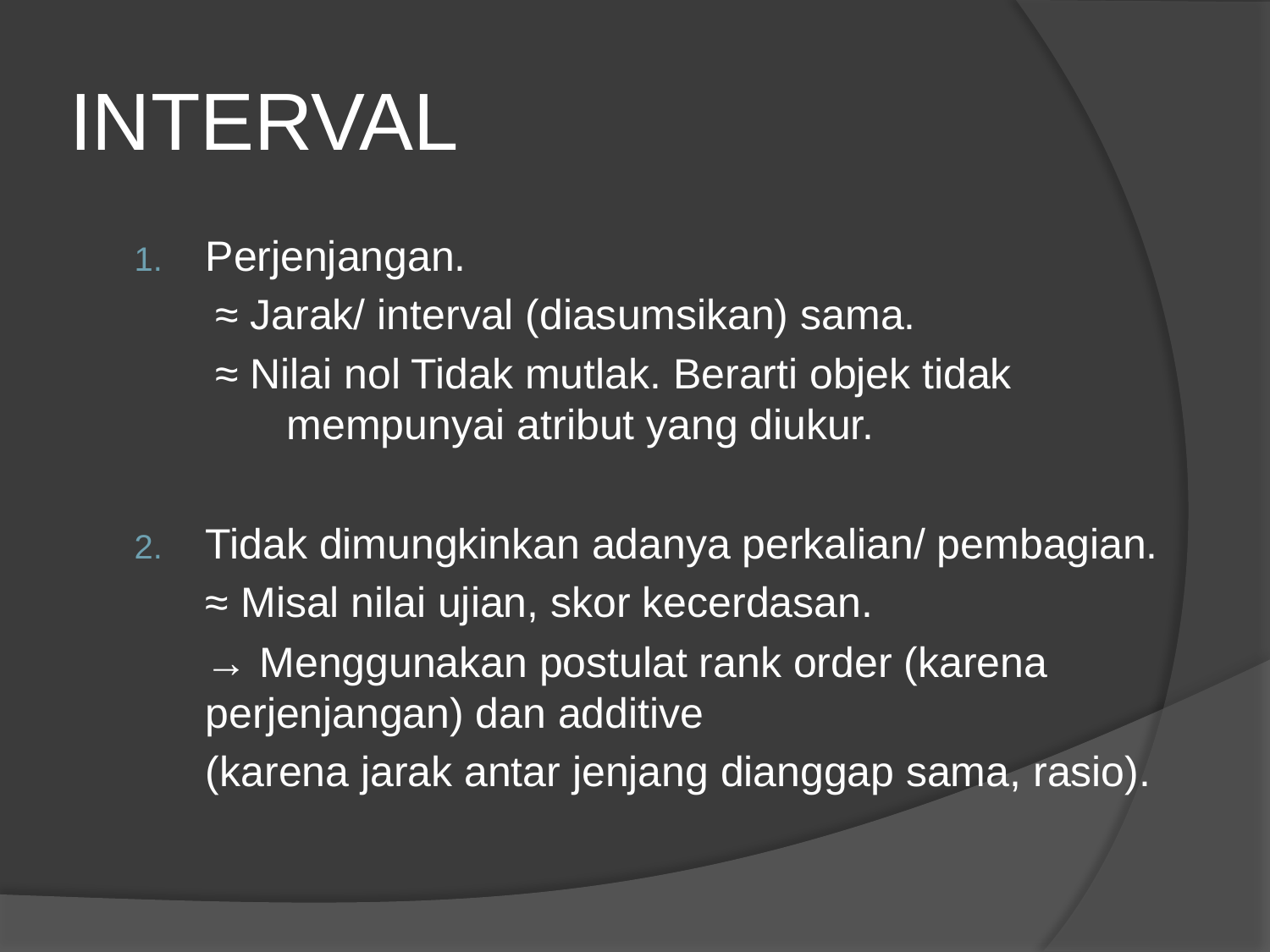

# INTERVAL
Perjenjangan.
≈ Jarak/ interval (diasumsikan) sama.
≈ Nilai nol Tidak mutlak. Berarti objek tidak mempunyai atribut yang diukur.

Tidak dimungkinkan adanya perkalian/ pembagian.
	≈ Misal nilai ujian, skor kecerdasan.
	→ Menggunakan postulat rank order (karena perjenjangan) dan additive
	(karena jarak antar jenjang dianggap sama, rasio).